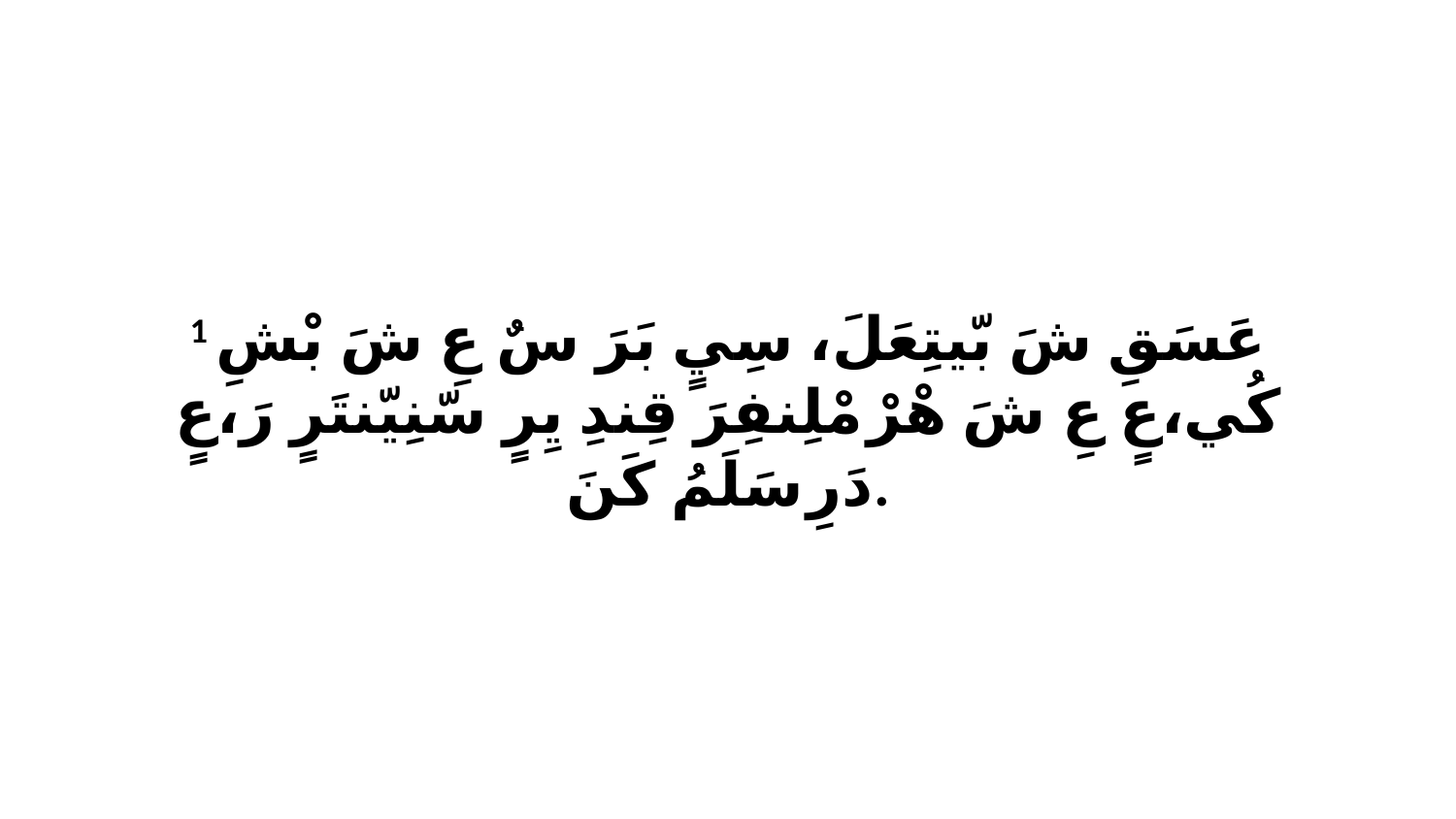

1 عَسَقِ شَ بّيتِعَلَ، سِيٍ بَرَ سٌ عِ شَ بْشِ كُي،عٍ عِ شَ هْرْ مْلِنفِرَ قِندِ يِرٍ سّنِيّنتَرٍ رَ،عٍ دَرِ سَلَمُ كَنَ.